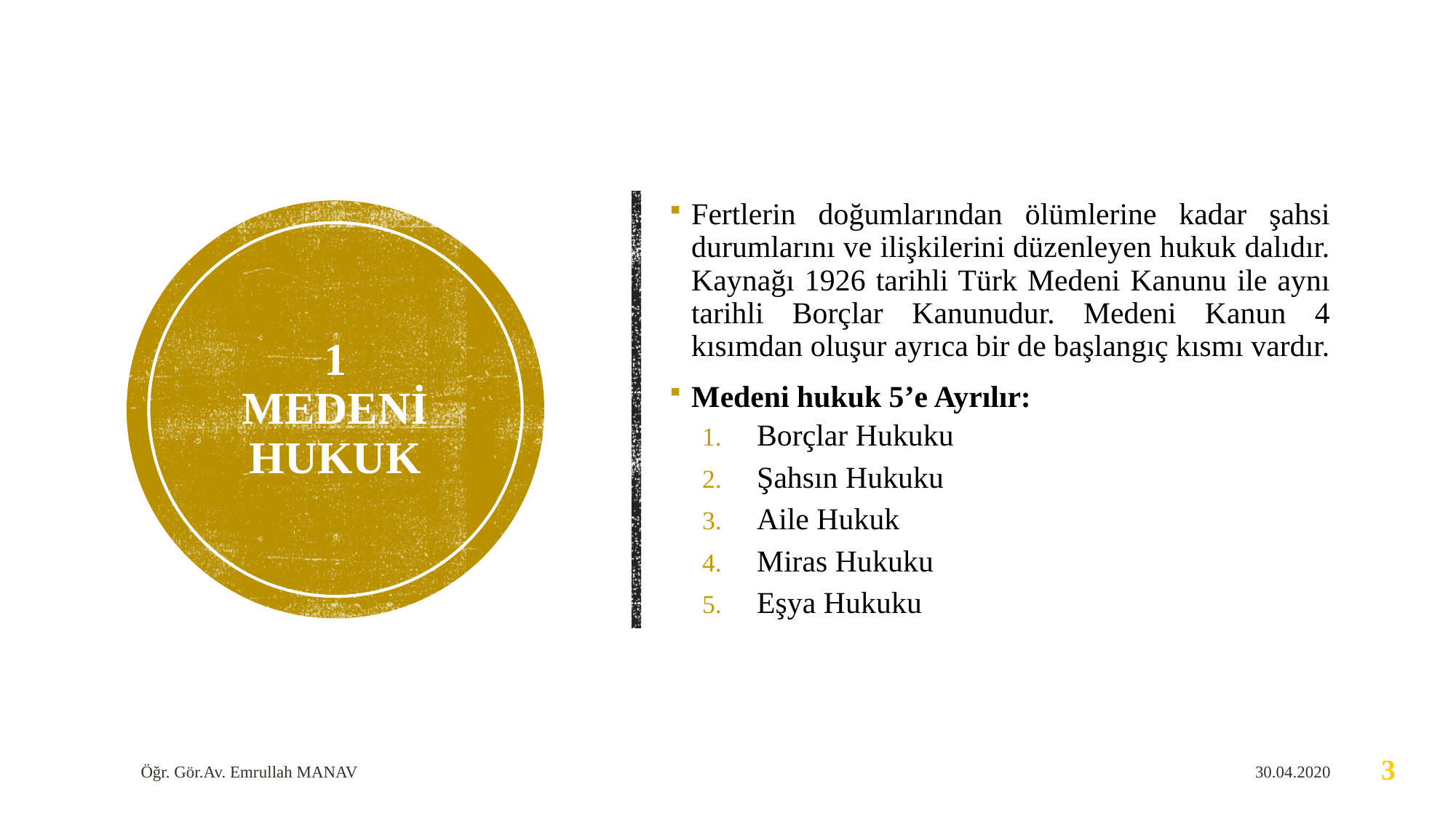

Fertlerin doğumlarından ölümlerine kadar şahsi durumlarını ve ilişkilerini düzenleyen hukuk dalıdır. Kaynağı 1926 tarihli Türk Medeni Kanunu ile aynı tarihli Borçlar Kanunudur. Medeni Kanun 4 kısımdan oluşur ayrıca bir de başlangıç kısmı vardır.
Medeni hukuk 5’e Ayrılır:
Borçlar Hukuku
Şahsın Hukuku
Aile Hukuk
Miras Hukuku
Eşya Hukuku

# 1 MEDENİ HUKUK

Öğr. Gör.Av. Emrullah MANAV
30.04.2020
3